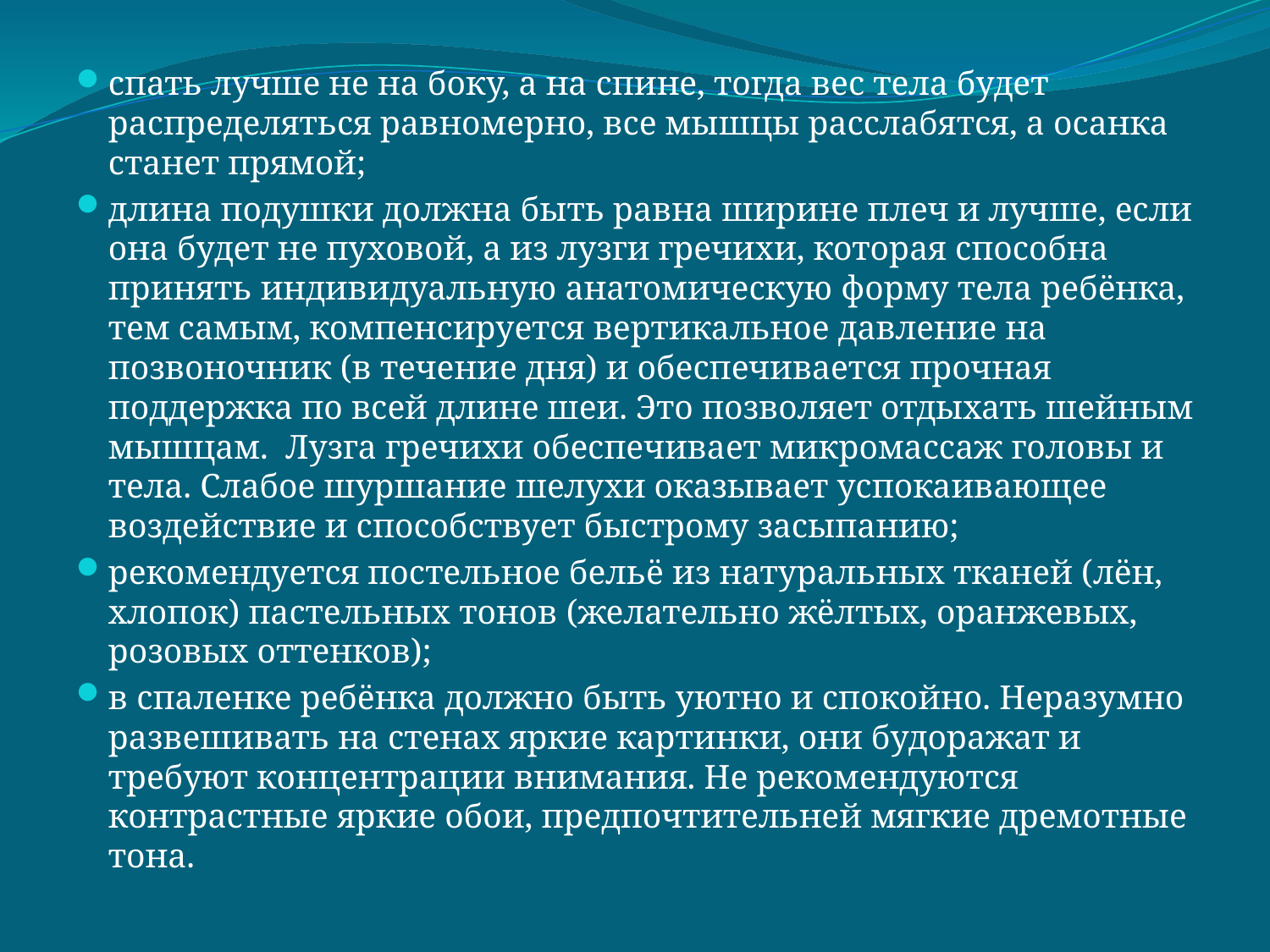

спать лучше не на боку, а на спине, тогда вес тела будет распределяться равномерно, все мышцы расслабятся, а осанка станет прямой;
длина подушки должна быть равна ширине плеч и лучше, если она будет не пуховой, а из лузги гречихи, которая способна принять индивидуальную анатомическую форму тела ребёнка, тем самым, компенсируется вертикальное давление на позвоночник (в течение дня) и обеспечивается прочная поддержка по всей длине шеи. Это позволяет отдыхать шейным мышцам.  Лузга гречихи обеспечивает микромассаж головы и тела. Слабое шуршание шелухи оказывает успокаивающее воздействие и способствует быстрому засыпанию;
рекомендуется постельное бельё из натуральных тканей (лён, хлопок) пастельных тонов (желательно жёлтых, оранжевых, розовых оттенков);
в спаленке ребёнка должно быть уютно и спокойно. Неразумно развешивать на стенах яркие картинки, они будоражат и требуют концентрации внимания. Не рекомендуются контрастные яркие обои, предпочтительней мягкие дремотные тона.
#